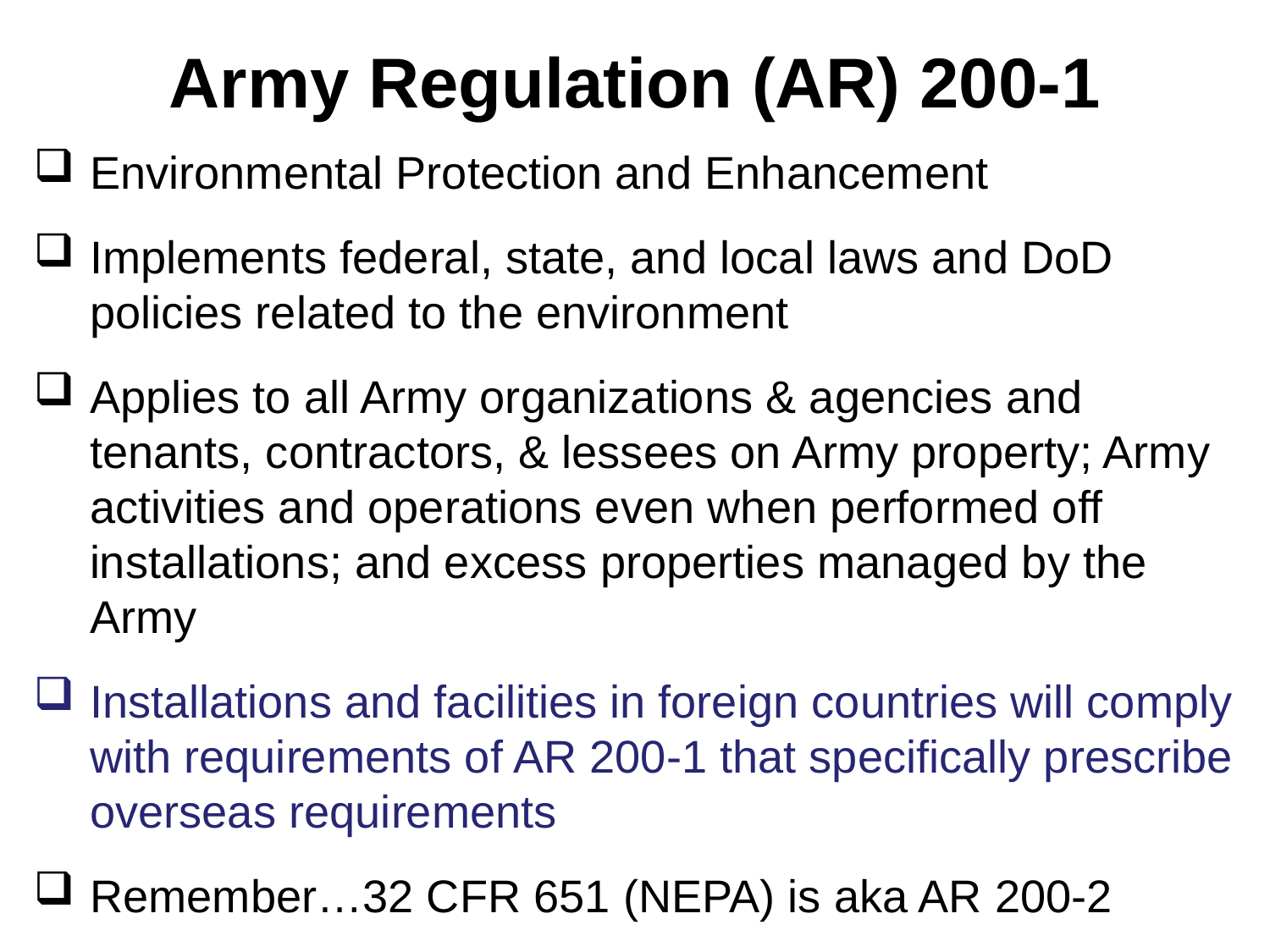

# Army Regulation (AR) 200-1
Environmental Protection and Enhancement

Implements federal, state, and local laws and DoD policies related to the environment

Applies to all Army organizations & agencies and tenants, contractors, & lessees on Army property; Army activities and operations even when performed off installations; and excess properties managed by the Army

Installations and facilities in foreign countries will comply with requirements of AR 200-1 that specifically prescribe overseas requirements

Remember…32 CFR 651 (NEPA) is aka AR 200-2